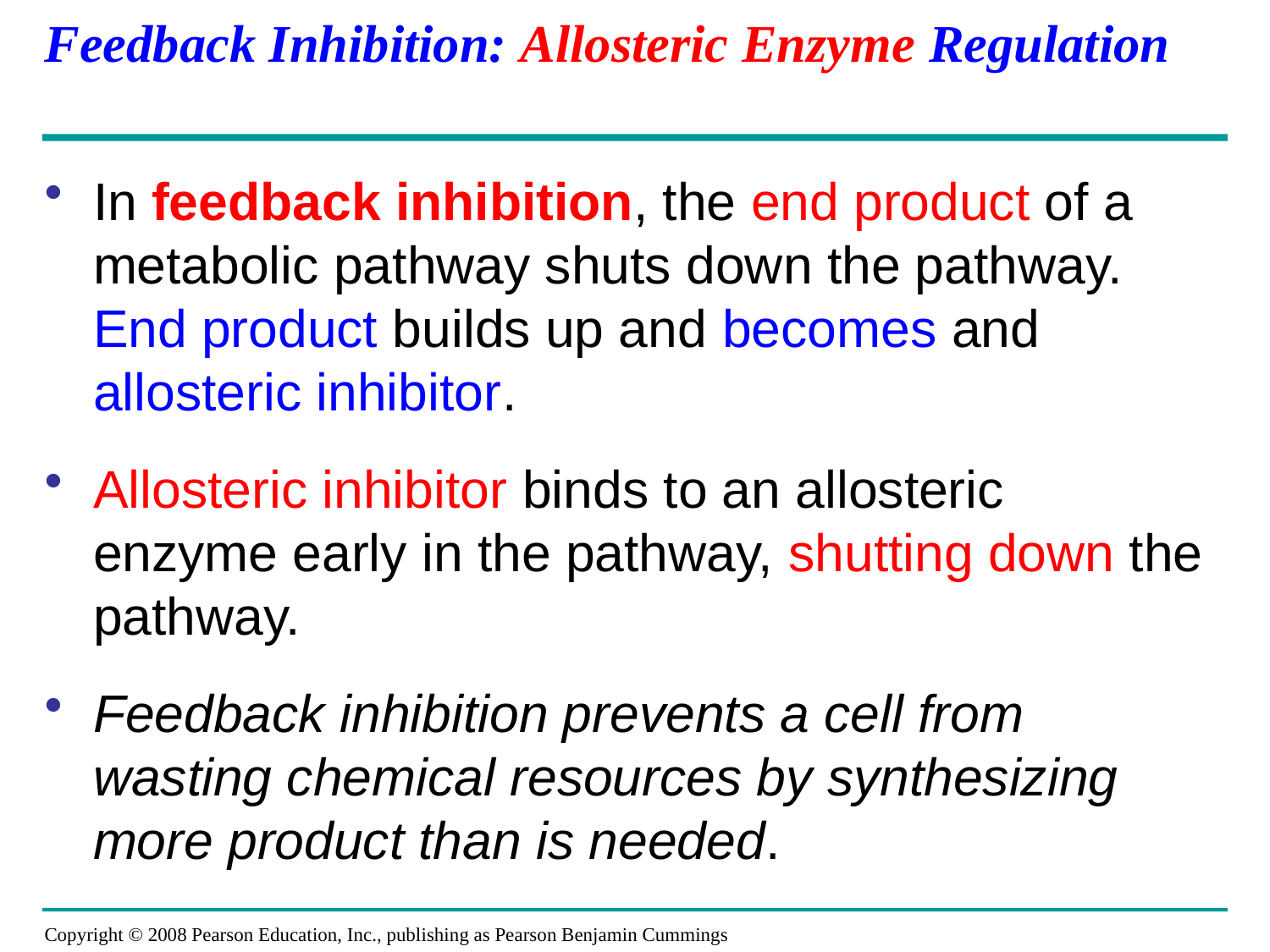

# Feedback Inhibition: Allosteric Enzyme Regulation

In feedback inhibition, the end product of a metabolic pathway shuts down the pathway.  End product builds up and becomes and allosteric inhibitor.
Allosteric inhibitor binds to an allosteric enzyme early in the pathway, shutting down the pathway.
Feedback inhibition prevents a cell from wasting chemical resources by synthesizing more product than is needed.

Copyright © 2008 Pearson Education, Inc., publishing as Pearson Benjamin Cummings